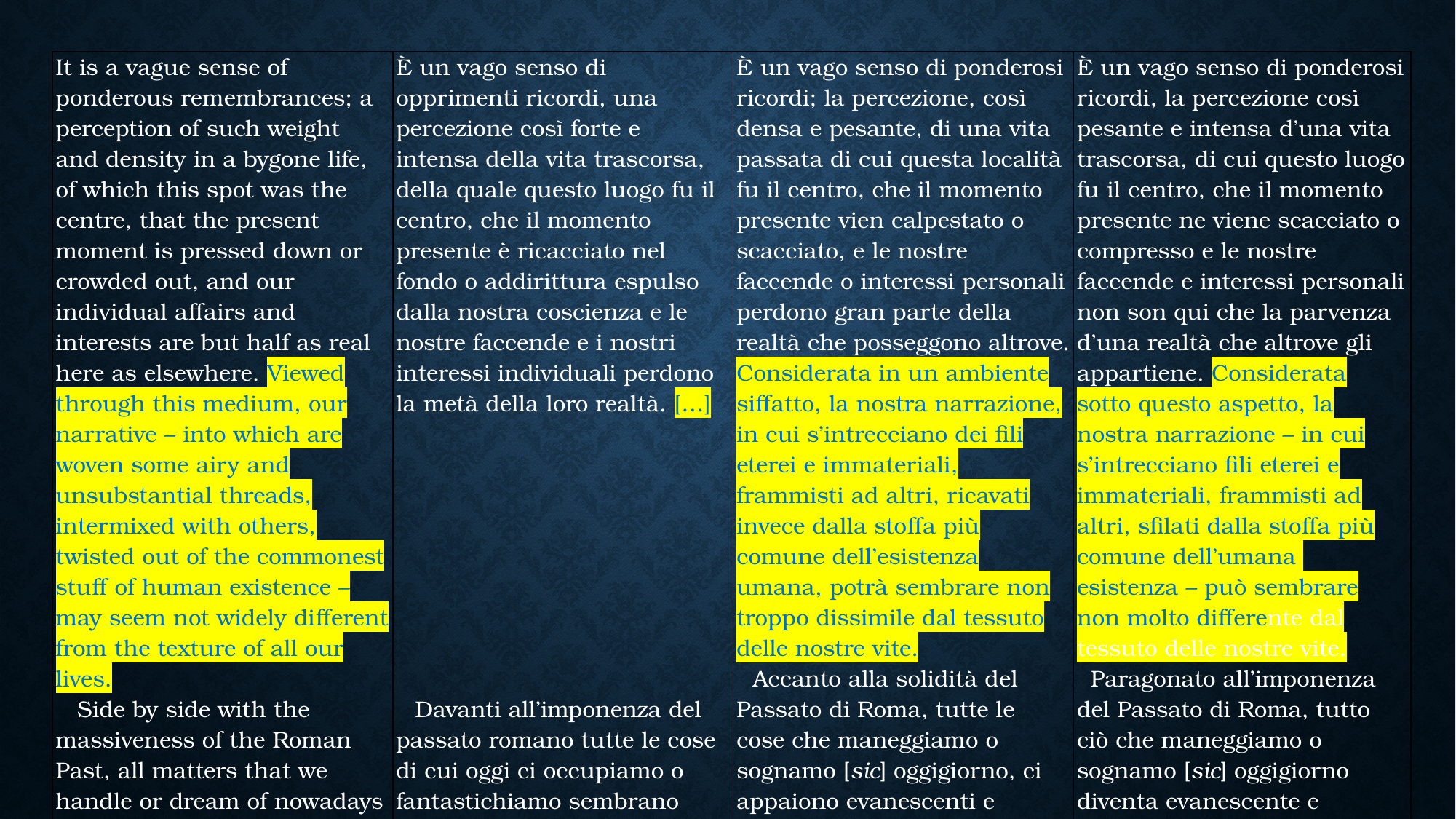

| It is a vague sense of ponderous remembrances; a perception of such weight and density in a bygone life, of which this spot was the centre, that the present moment is pressed down or crowded out, and our individual affairs and interests are but half as real here as elsewhere. Viewed through this medium, our narrative – into which are woven some airy and unsubstantial threads, intermixed with others, twisted out of the commonest stuff of human existence – may seem not widely different from the texture of all our lives. Side by side with the massiveness of the Roman Past, all matters that we handle or dream of nowadays look evanescent and visionary alike. | È un vago senso di opprimenti ricordi, una percezione così forte e intensa della vita trascorsa, della quale questo luogo fu il centro, che il momento presente è ricacciato nel fondo o addirittura espulso dalla nostra coscienza e le nostre faccende e i nostri interessi individuali perdono la metà della loro realtà. […]                   Davanti all’imponenza del passato romano tutte le cose di cui oggi ci occupiamo o fantastichiamo sembrano egualmente evanescenti e illusorie. | È un vago senso di ponderosi ricordi; la percezione, così densa e pesante, di una vita passata di cui questa località fu il centro, che il momento presente vien calpestato o scacciato, e le nostre faccende o interessi personali perdono gran parte della realtà che posseggono altrove. Considerata in un ambiente siffatto, la nostra narrazione, in cui s’intrecciano dei fili eterei e immateriali, frammisti ad altri, ricavati invece dalla stoffa più comune dell’esistenza umana, potrà sembrare non troppo dissimile dal tessuto delle nostre vite. Accanto alla solidità del Passato di Roma, tutte le cose che maneggiamo o sognamo [sic] oggigiorno, ci appaiono evanescenti e chimeriche. | È un vago senso di ponderosi ricordi, la percezione così pesante e intensa d’una vita trascorsa, di cui questo luogo fu il centro, che il momento presente ne viene scacciato o compresso e le nostre faccende e interessi personali non son qui che la parvenza d’una realtà che altrove gli appartiene. Considerata sotto questo aspetto, la nostra narrazione – in cui s’intrecciano fili eterei e immateriali, frammisti ad altri, sfilati dalla stoffa più comune dell’umana esistenza – può sembrare non molto differente dal tessuto delle nostre vite. Paragonato all’imponenza del Passato di Roma, tutto ciò che maneggiamo o sognamo [sic] oggigiorno diventa evanescente e chimerico. |
| --- | --- | --- | --- |